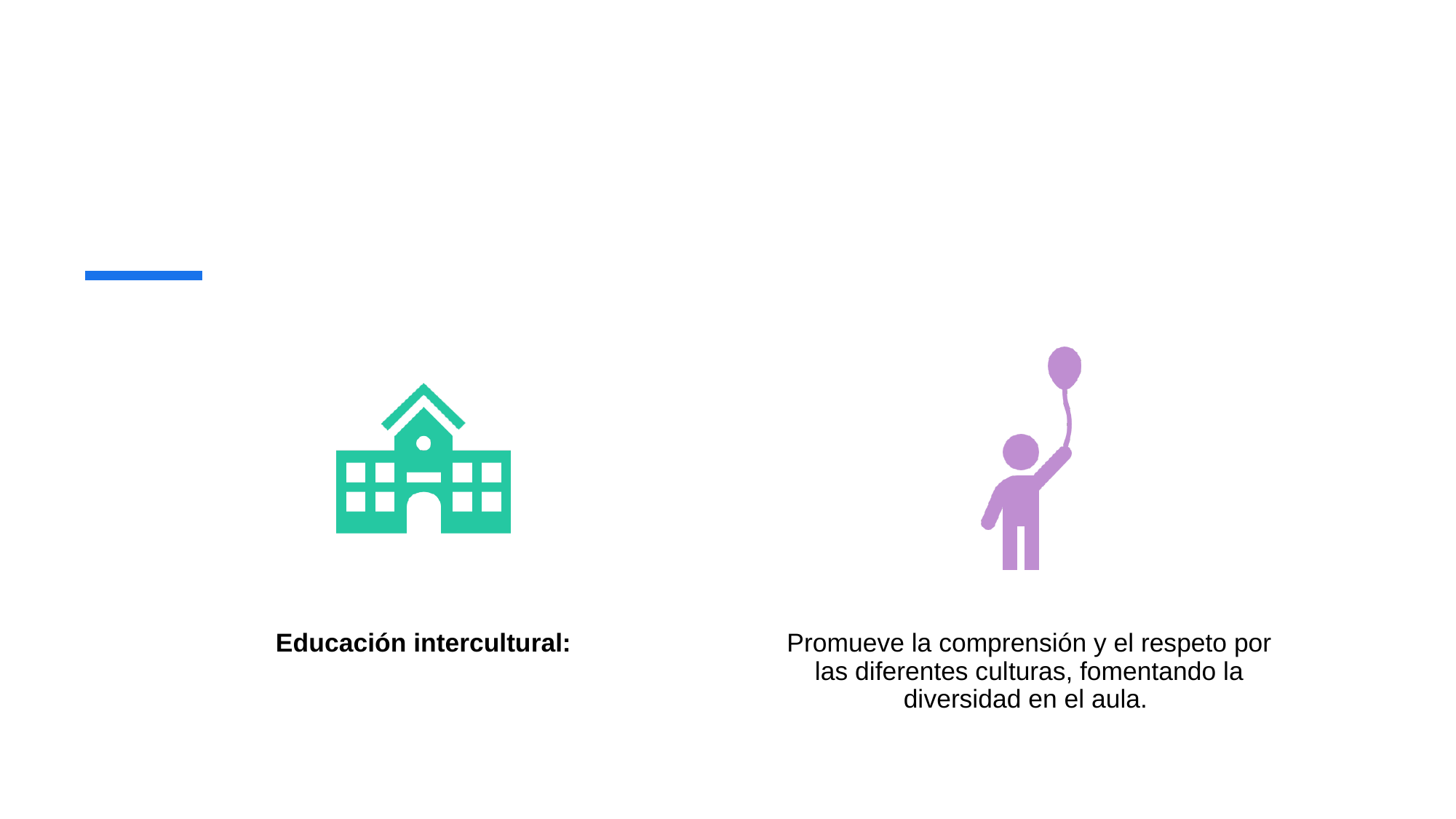

#
Educación intercultural:
Promueve la comprensión y el respeto por las diferentes culturas, fomentando la diversidad en el aula.